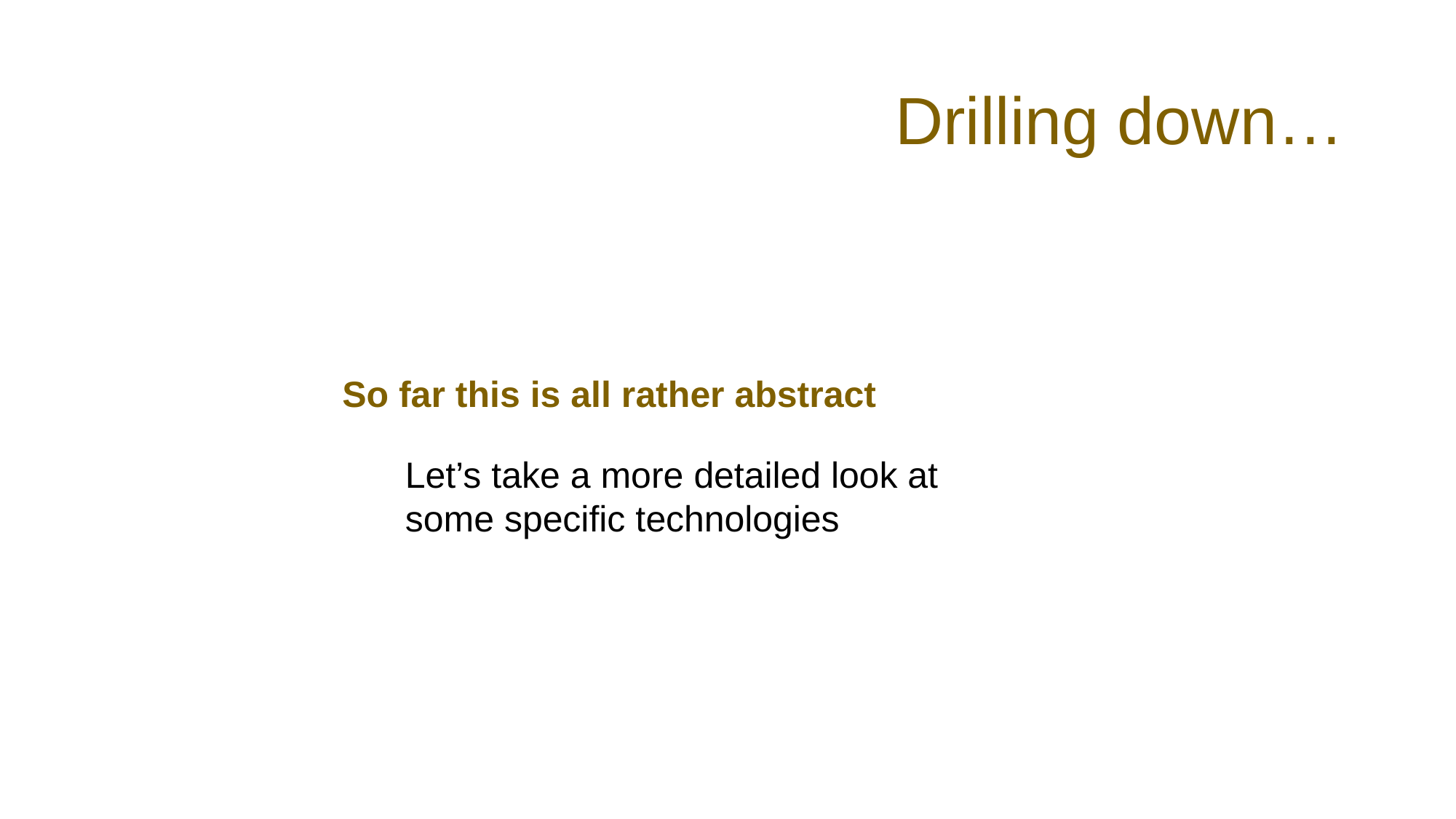

# Drilling down…
So far this is all rather abstract
Let’s take a more detailed look at some specific technologies